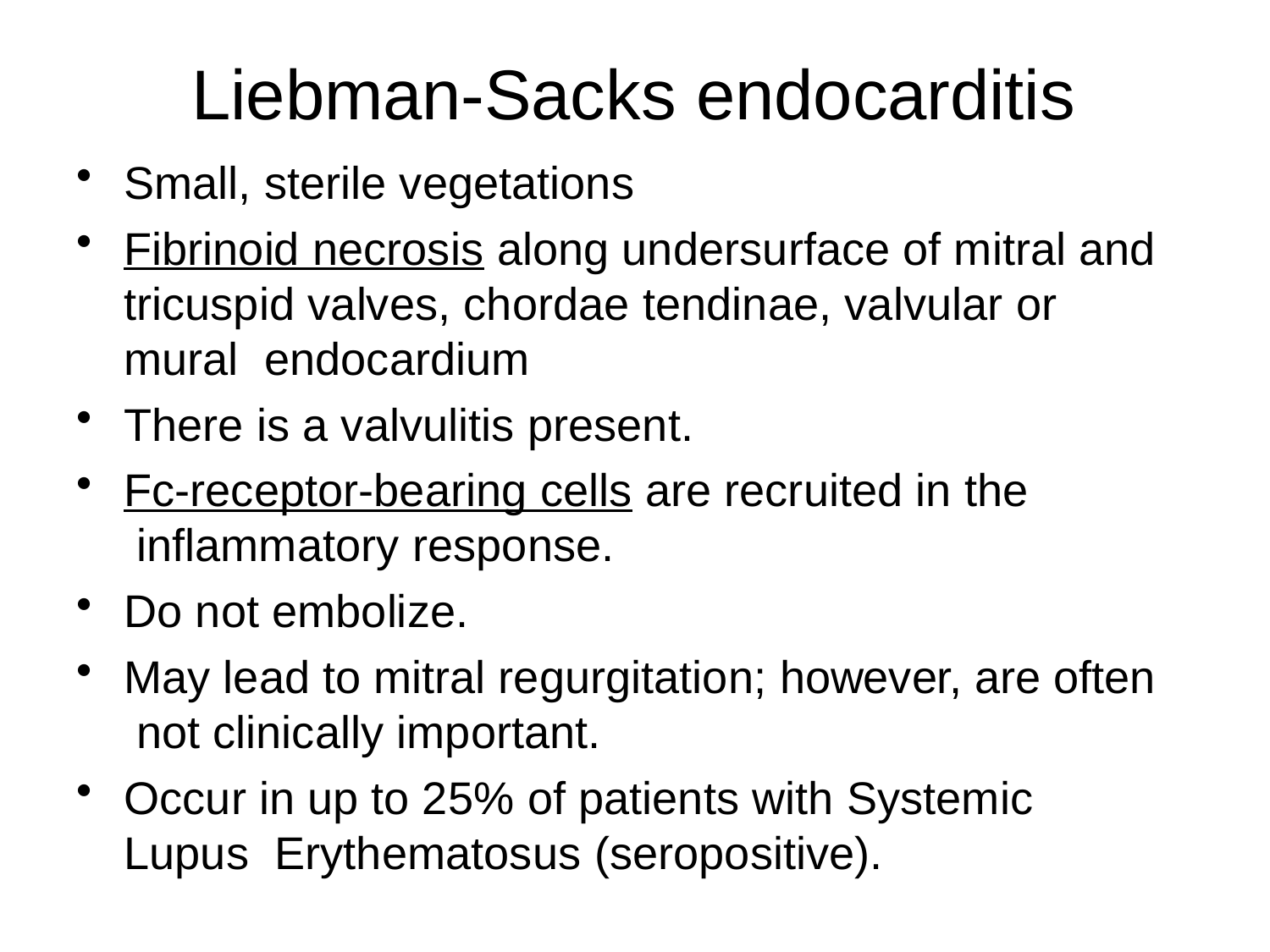

# Liebman-Sacks endocarditis
Small, sterile vegetations
Fibrinoid necrosis along undersurface of mitral and  tricuspid valves, chordae tendinae, valvular or mural  endocardium
There is a valvulitis present.
Fc-receptor-bearing cells are recruited in the  inflammatory response.
Do not embolize.
May lead to mitral regurgitation; however, are often  not clinically important.
Occur in up to 25% of patients with Systemic Lupus  Erythematosus (seropositive).